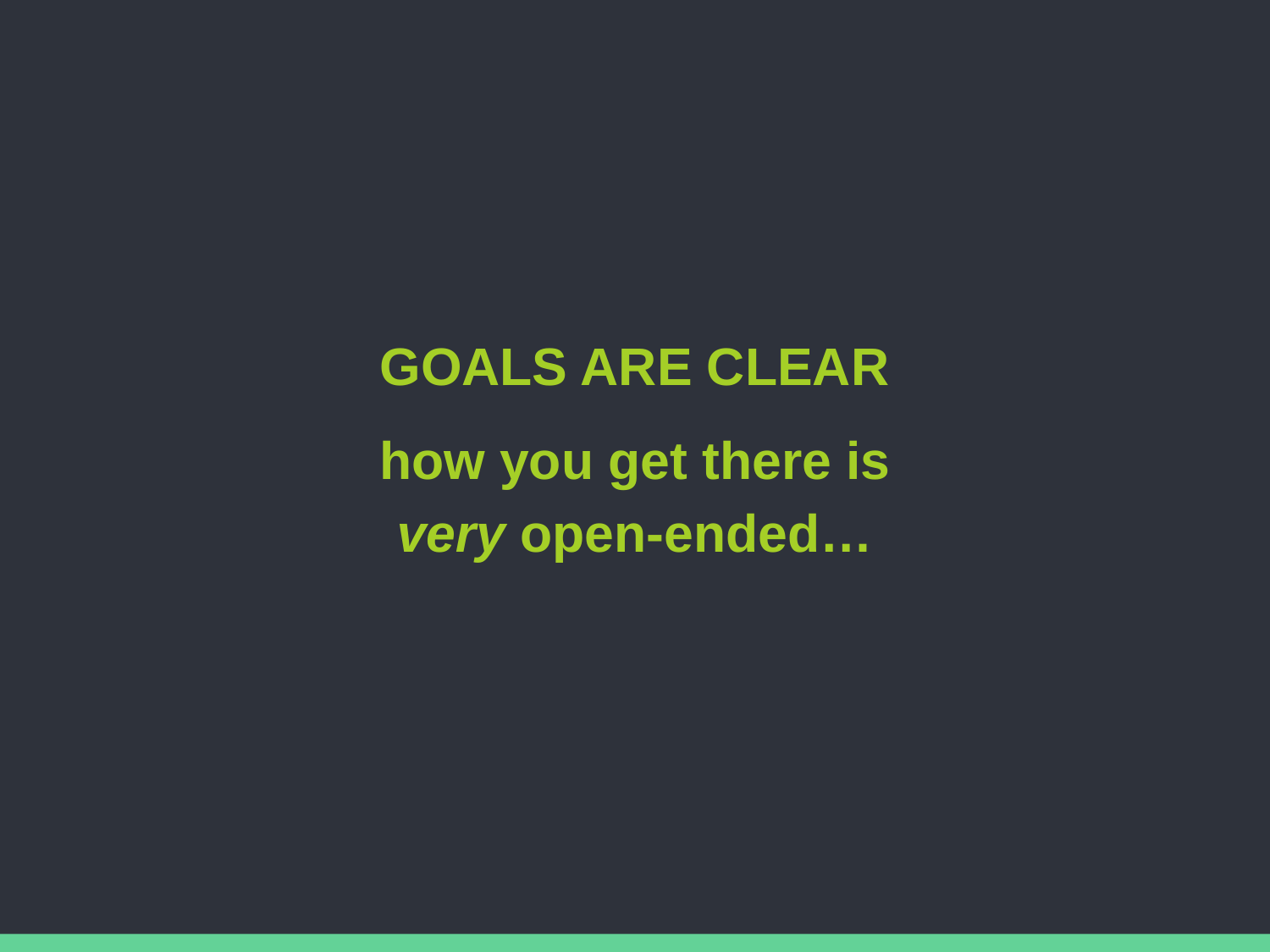

GOALS ARE CLEAR
how you get there is
very open-ended…